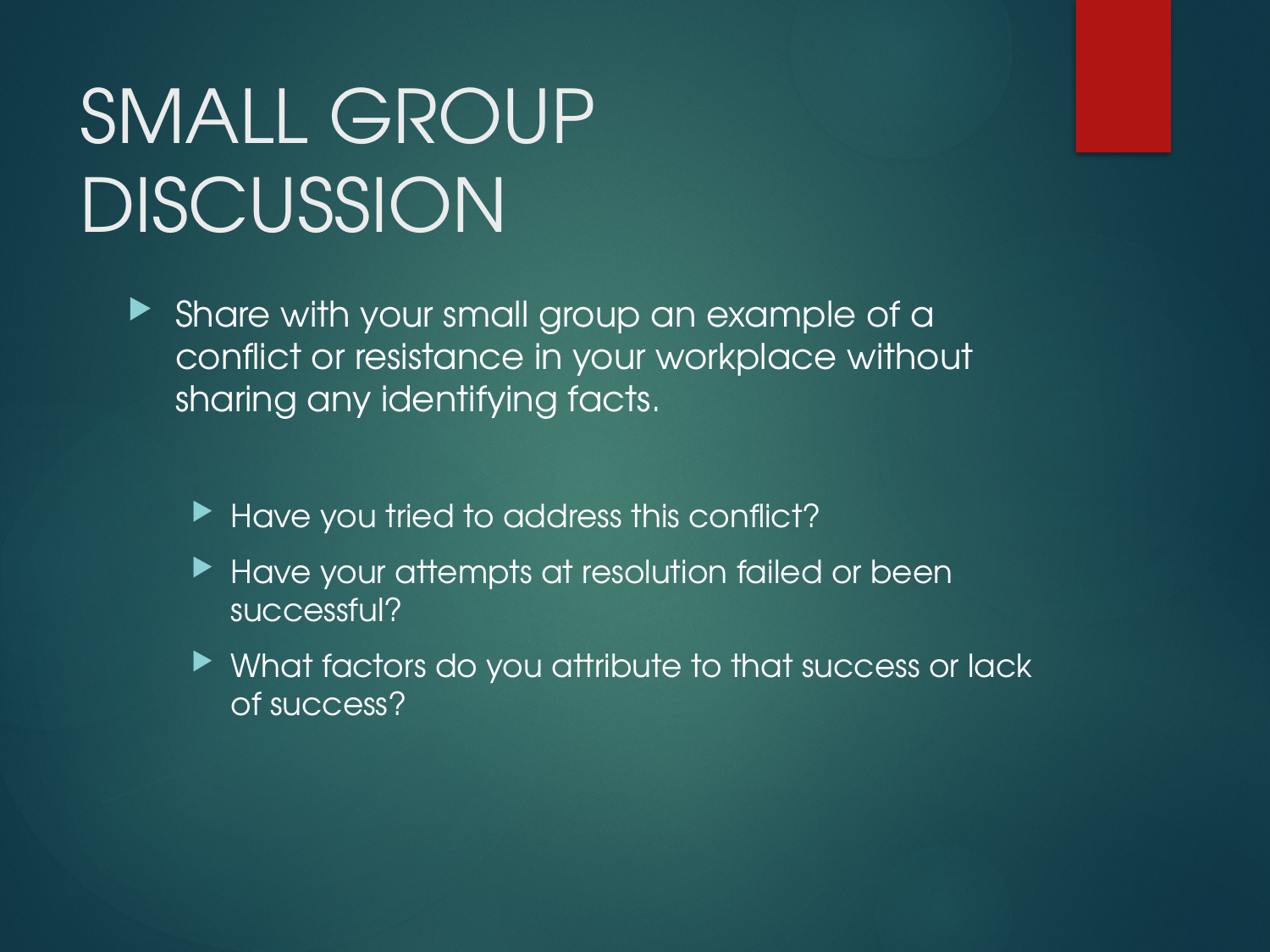

# SMALL GROUP DISCUSSION
Share with your small group an example of a conflict or resistance in your workplace without sharing any identifying facts.

Have you tried to address this conflict?
Have your attempts at resolution failed or been successful?
What factors do you attribute to that success or lack of success?